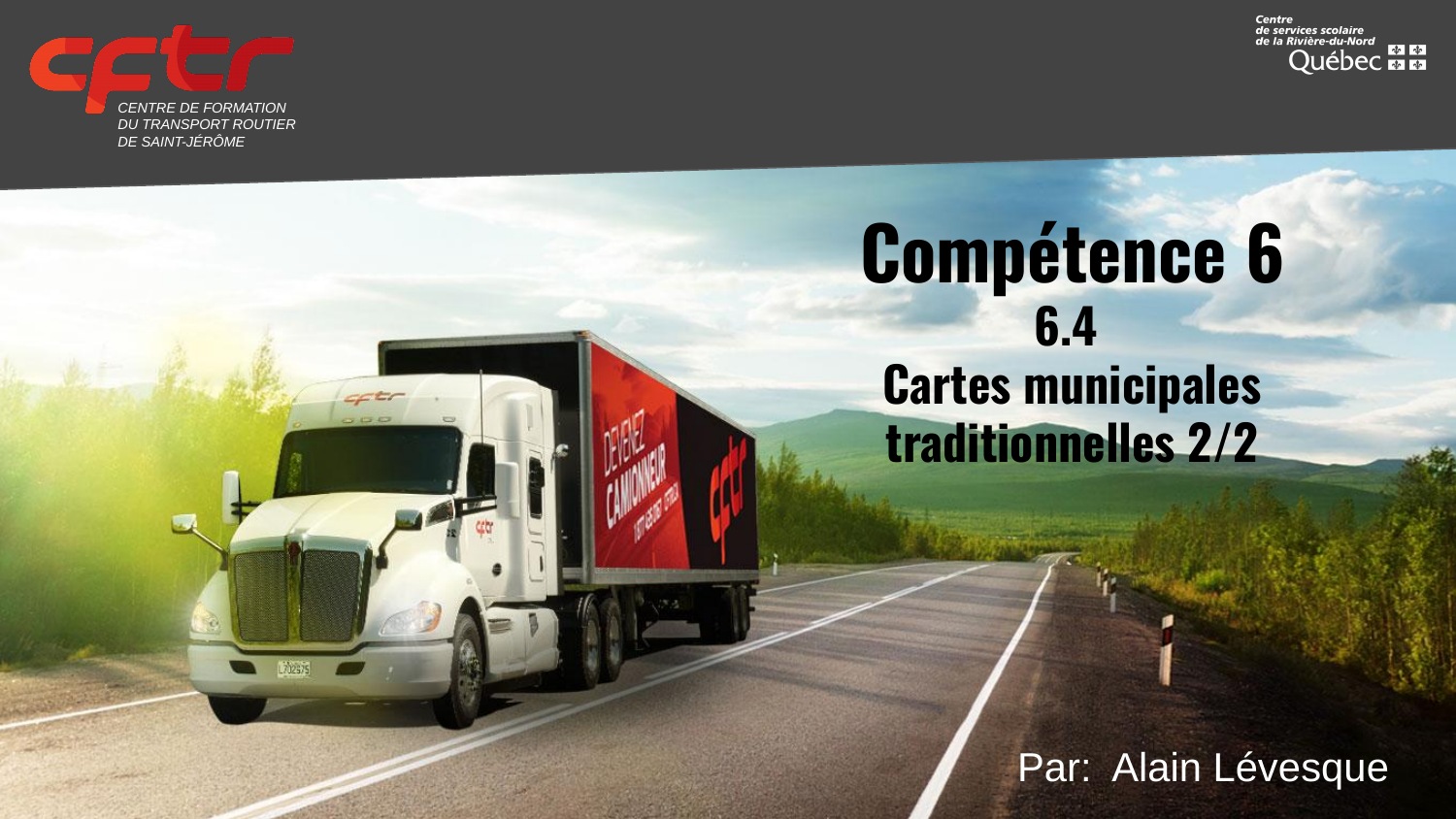

# Compétence 6
6.4
Cartes municipales traditionnelles 2/2

Par:  Alain Lévesque